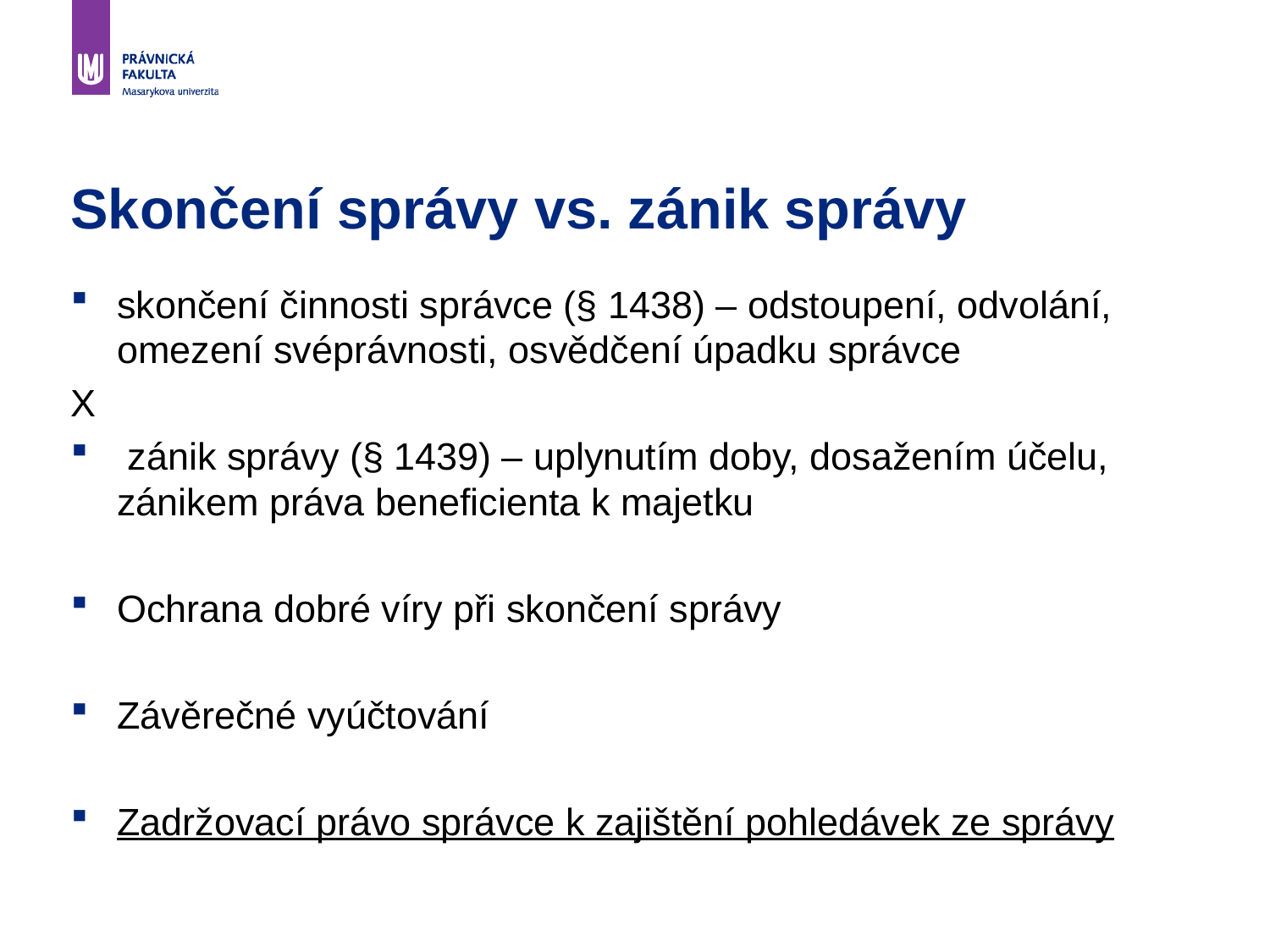

# Skončení správy vs. zánik správy
skončení činnosti správce (§ 1438) – odstoupení, odvolání, omezení svéprávnosti, osvědčení úpadku správce
X
 zánik správy (§ 1439) – uplynutím doby, dosažením účelu, zánikem práva beneficienta k majetku

Ochrana dobré víry při skončení správy

Závěrečné vyúčtování

Zadržovací právo správce k zajištění pohledávek ze správy